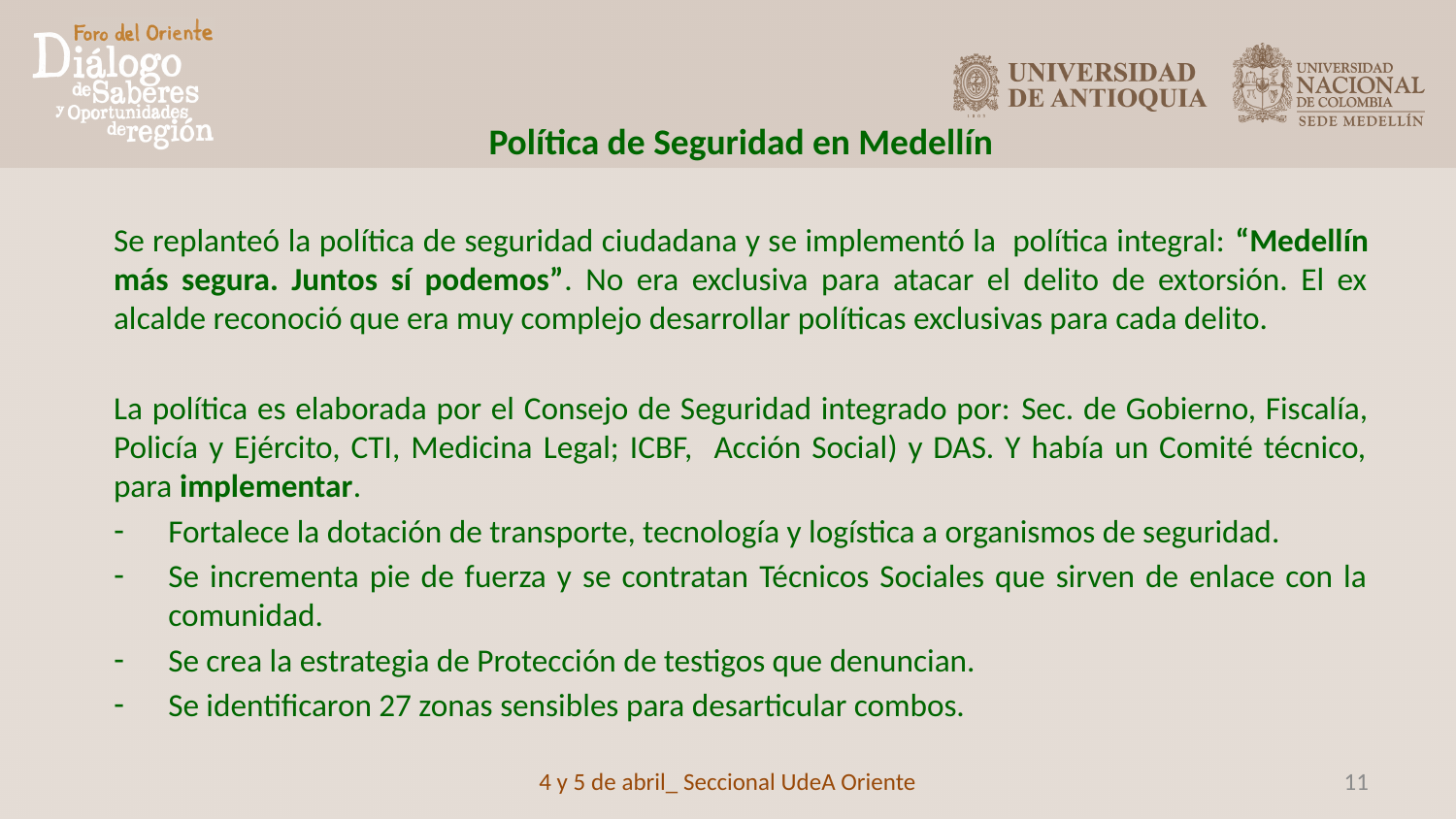

Política de Seguridad en Medellín

Se replanteó la política de seguridad ciudadana y se implementó la  política integral: “Medellín más segura. Juntos sí podemos”. No era exclusiva para atacar el delito de extorsión. El ex alcalde reconoció que era muy complejo desarrollar políticas exclusivas para cada delito.

La política es elaborada por el Consejo de Seguridad integrado por: Sec. de Gobierno, Fiscalía, Policía y Ejército, CTI, Medicina Legal; ICBF,  Acción Social) y DAS. Y había un Comité técnico, para implementar.
Fortalece la dotación de transporte, tecnología y logística a organismos de seguridad.
Se incrementa pie de fuerza y se contratan Técnicos Sociales que sirven de enlace con la comunidad.
Se crea la estrategia de Protección de testigos que denuncian.
Se identificaron 27 zonas sensibles para desarticular combos.
4 y 5 de abril_ Seccional UdeA Oriente
11